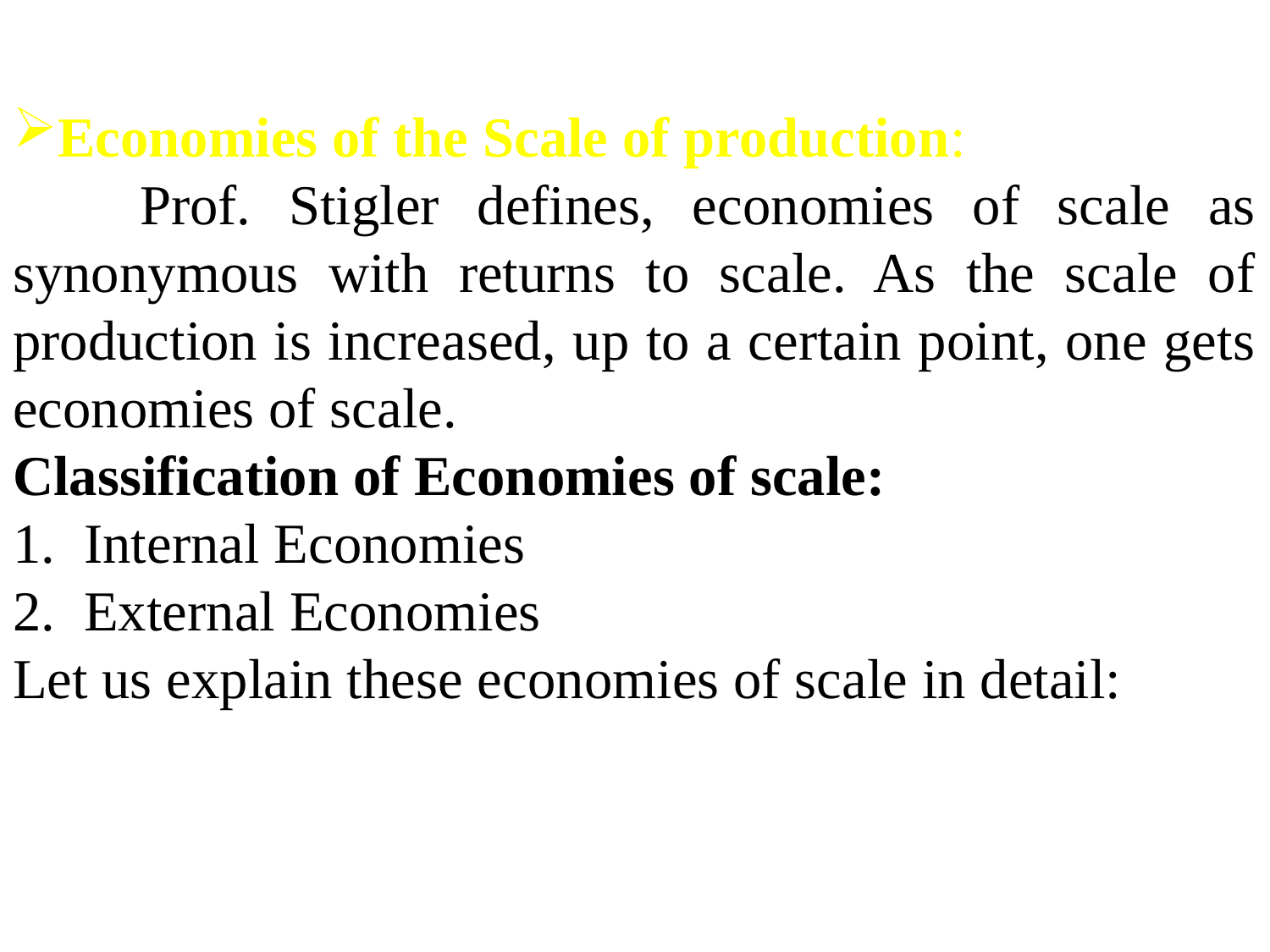

Economies of the Scale of production:
	Prof. Stigler defines, economies of scale as synonymous with returns to scale. As the scale of production is increased, up to a certain point, one gets economies of scale.
Classification of Economies of scale:
Internal Economies
External Economies
Let us explain these economies of scale in detail: